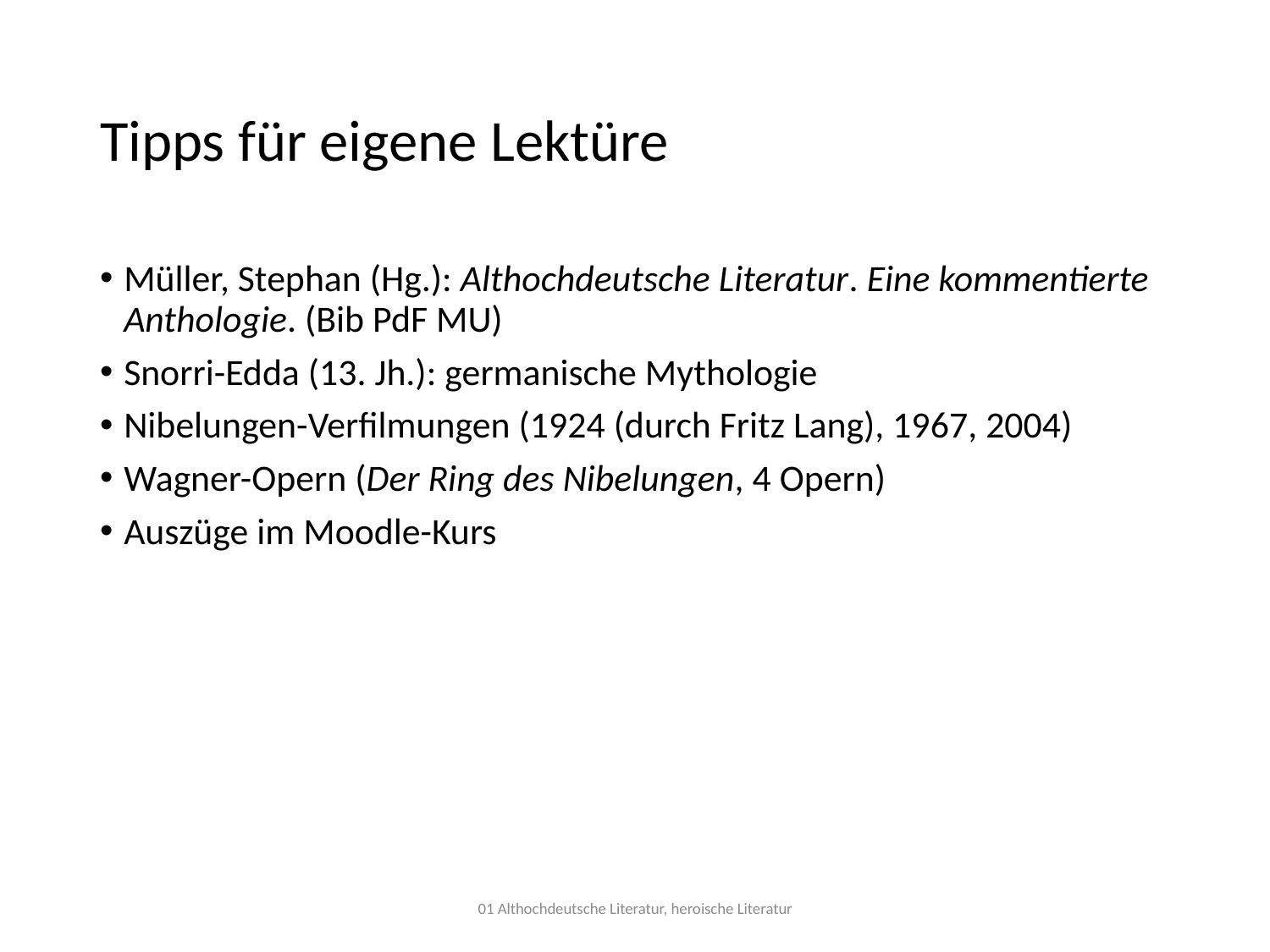

# Tipps für eigene Lektüre
Müller, Stephan (Hg.): Althochdeutsche Literatur. Eine kommentierte Anthologie. (Bib PdF MU)
Snorri-Edda (13. Jh.): germanische Mythologie
Nibelungen-Verfilmungen (1924 (durch Fritz Lang), 1967, 2004)
Wagner-Opern (Der Ring des Nibelungen, 4 Opern)
Auszüge im Moodle-Kurs
01 Althochdeutsche Literatur, heroische Literatur